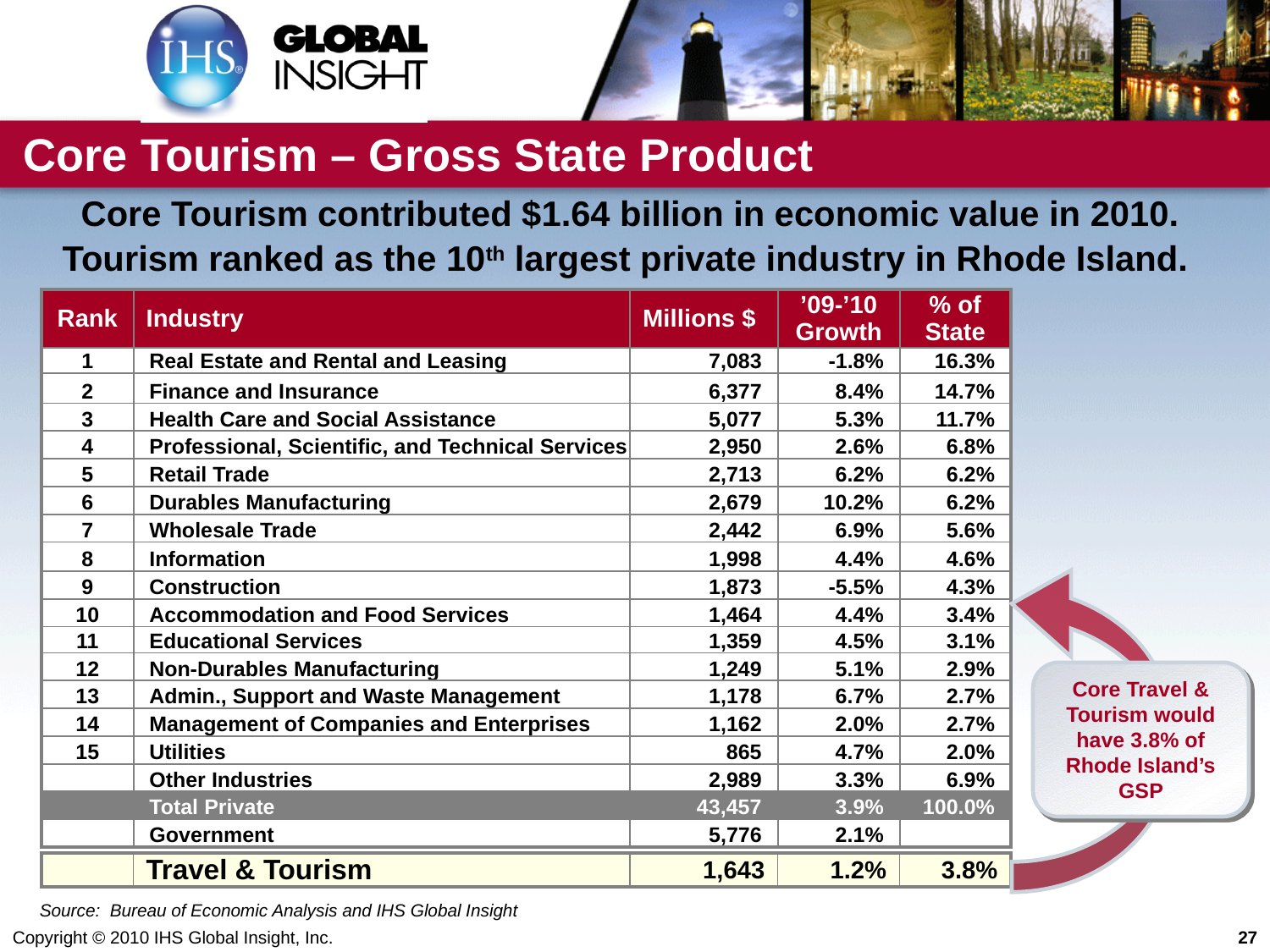

# Core Tourism – Gross State Product
Core Tourism contributed $1.64 billion in economic value in 2010.
Tourism ranked as the 10th largest private industry in Rhode Island.
| Rank | Industry | Millions $ | ’09-’10 Growth | % of State |
| --- | --- | --- | --- | --- |
| 1 | Real Estate and Rental and Leasing | 7,083 | -1.8% | 16.3% |
| 2 | Finance and Insurance | 6,377 | 8.4% | 14.7% |
| 3 | Health Care and Social Assistance | 5,077 | 5.3% | 11.7% |
| 4 | Professional, Scientific, and Technical Services | 2,950 | 2.6% | 6.8% |
| 5 | Retail Trade | 2,713 | 6.2% | 6.2% |
| 6 | Durables Manufacturing | 2,679 | 10.2% | 6.2% |
| 7 | Wholesale Trade | 2,442 | 6.9% | 5.6% |
| 8 | Information | 1,998 | 4.4% | 4.6% |
| 9 | Construction | 1,873 | -5.5% | 4.3% |
| 10 | Accommodation and Food Services | 1,464 | 4.4% | 3.4% |
| 11 | Educational Services | 1,359 | 4.5% | 3.1% |
| 12 | Non-Durables Manufacturing | 1,249 | 5.1% | 2.9% |
| 13 | Admin., Support and Waste Management | 1,178 | 6.7% | 2.7% |
| 14 | Management of Companies and Enterprises | 1,162 | 2.0% | 2.7% |
| 15 | Utilities | 865 | 4.7% | 2.0% |
|  | Other Industries | 2,989 | 3.3% | 6.9% |
|  | Total Private | 43,457 | 3.9% | 100.0% |
|  | Government | 5,776 | 2.1% |  |

Core Travel & Tourism would have 3.8% of Rhode Island’s GSP
|  | Travel & Tourism | 1,643 | 1.2% | 3.8% |
| --- | --- | --- | --- | --- |
Source:  Bureau of Economic Analysis and IHS Global Insight